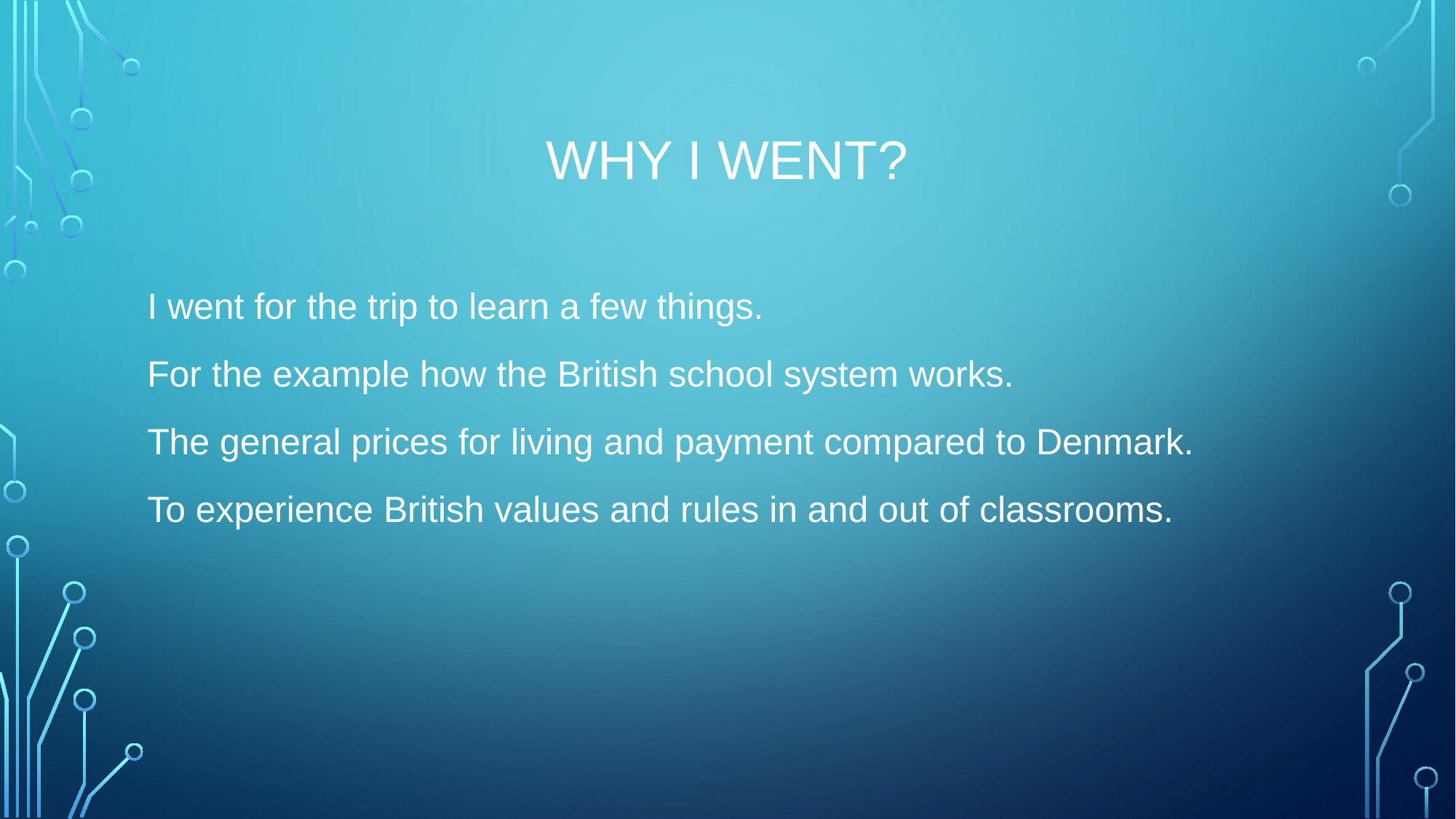

# Why I went?
I went for the trip to learn a few things.
For the example how the British school system works.
The general prices for living and payment compared to Denmark.
To experience British values and rules in and out of classrooms.